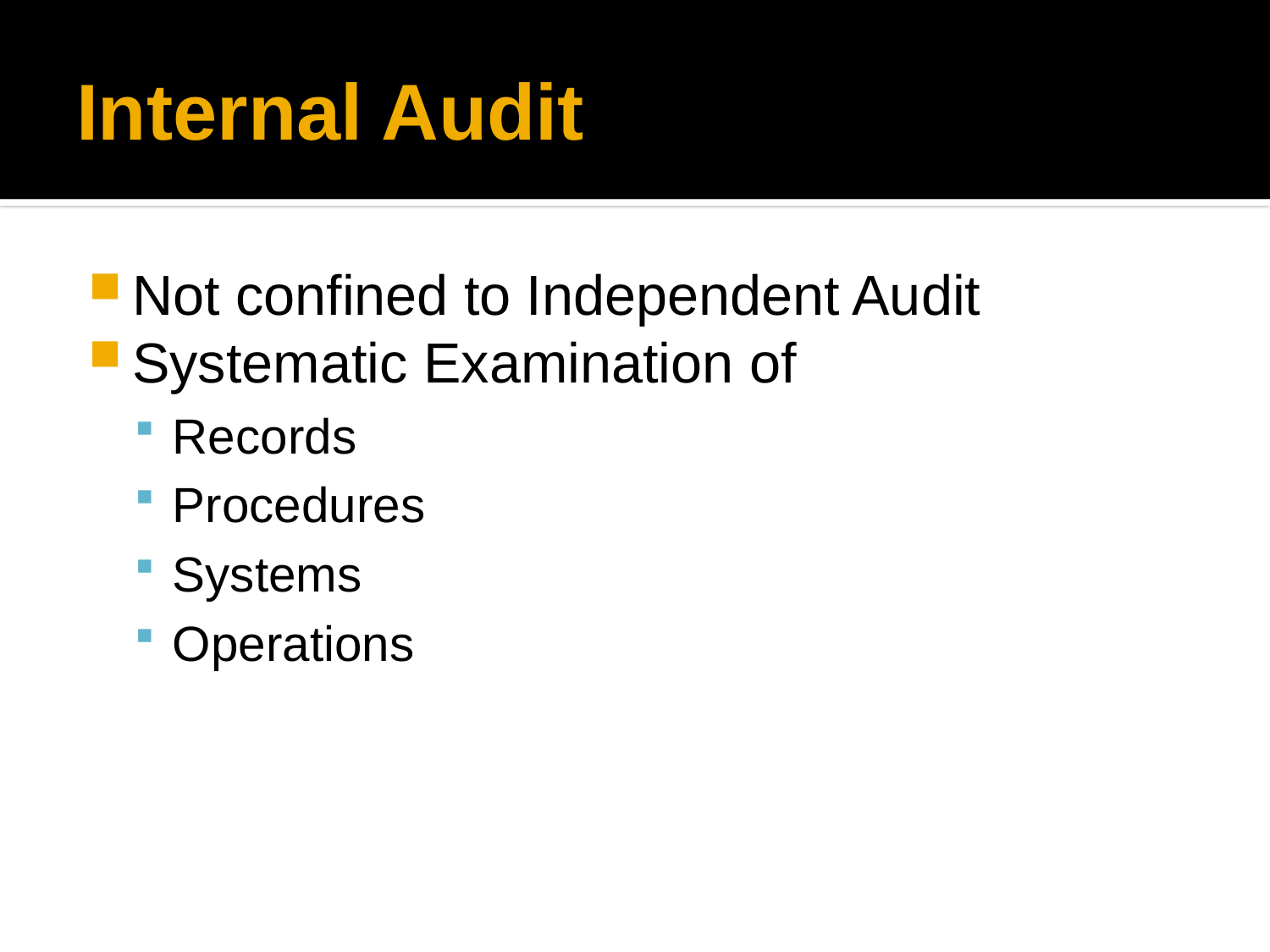

# Internal Audit
Not confined to Independent Audit
Systematic Examination of
Records
Procedures
Systems
Operations